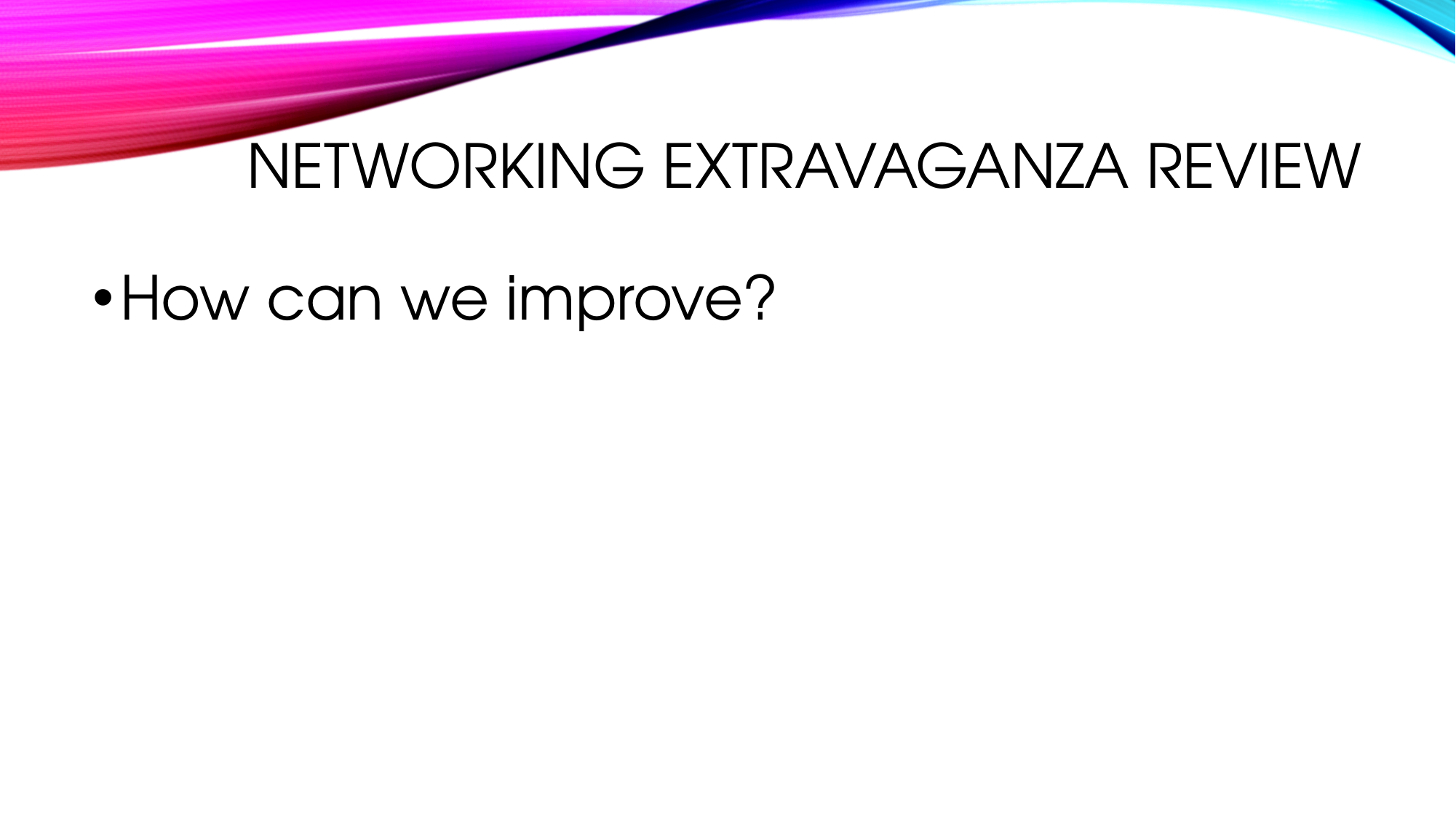

# Networking extravaganza review
How can we improve?